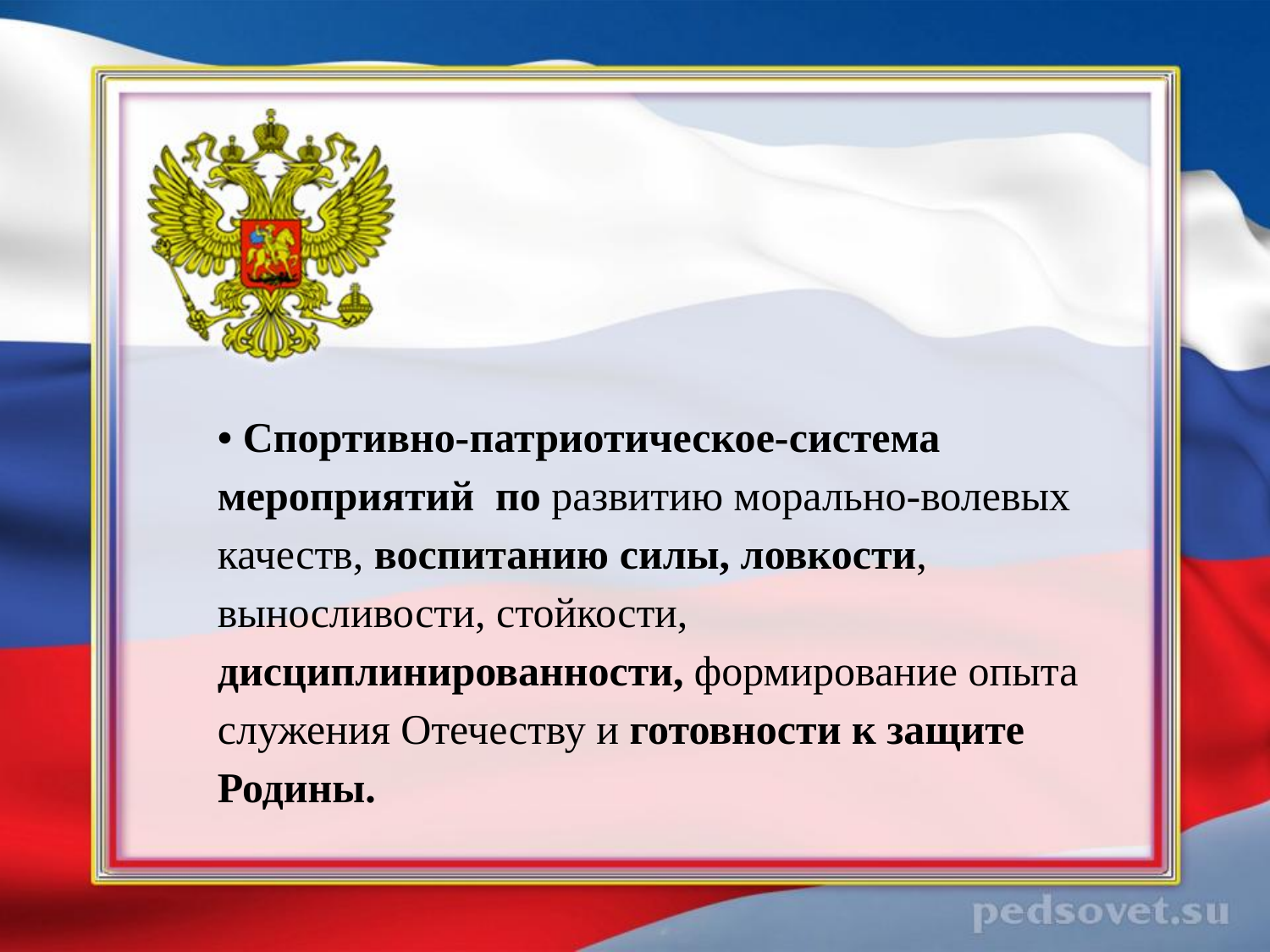

• Спортивно-патриотическое-система мероприятий  по развитию морально-волевых качеств, воспитанию силы, ловкости, выносливости, стойкости, дисциплинированности, формирование опыта служения Отечеству и готовности к защите Родины.